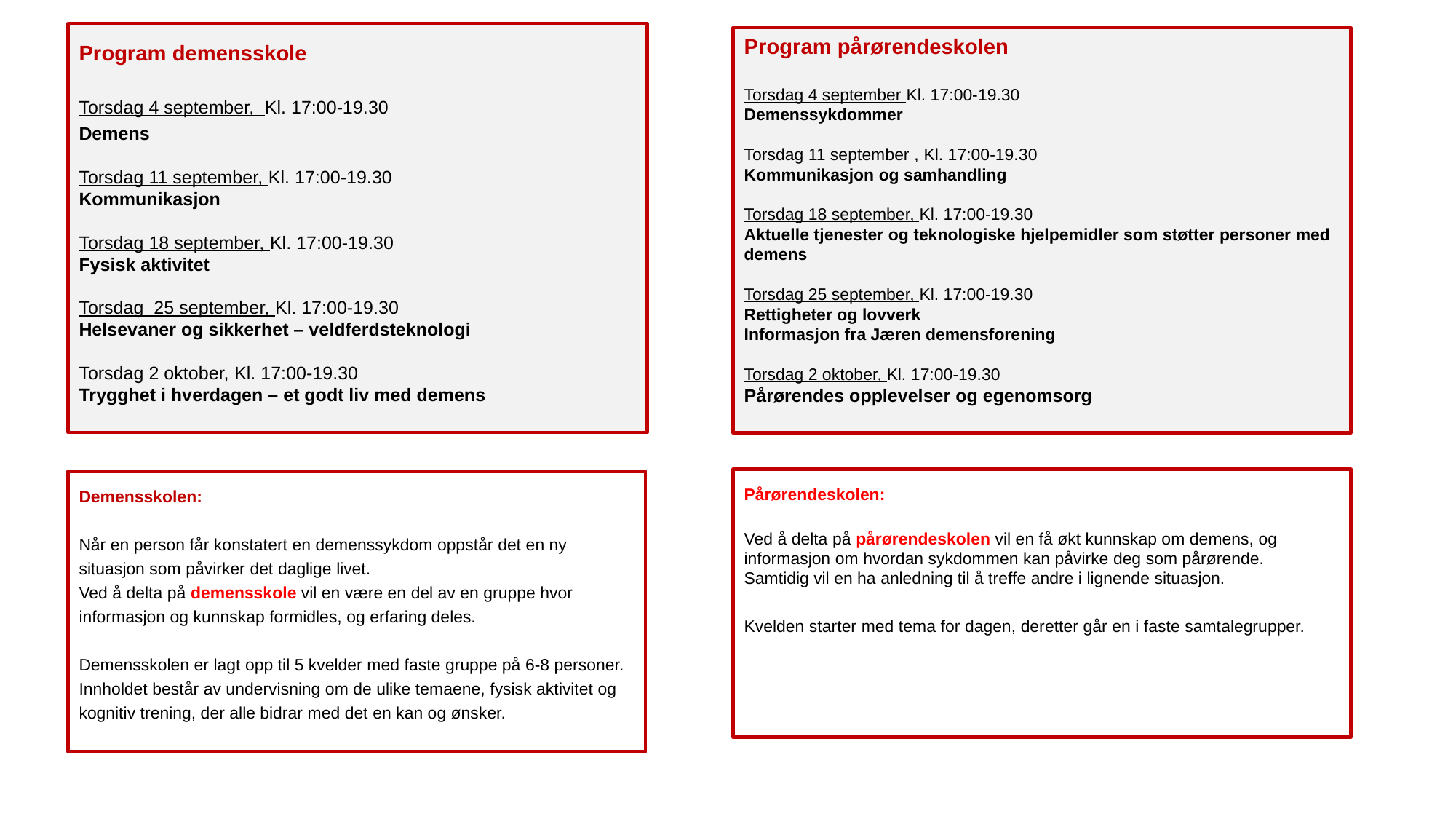

Program demensskole

Torsdag 4 september,  Kl. 17:00-19.30
Demens

Torsdag 11 september, Kl. 17:00-19.30
Kommunikasjon

Torsdag 18 september, Kl. 17:00-19.30
Fysisk aktivitet

Torsdag  25 september, Kl. 17:00-19.30
Helsevaner og sikkerhet – veldferdsteknologi

Torsdag 2 oktober, Kl. 17:00-19.30
Trygghet i hverdagen – et godt liv med demens

Program pårørendeskolen

Torsdag 4 september Kl. 17:00-19.30
Demenssykdommer

Torsdag 11 september , Kl. 17:00-19.30
Kommunikasjon og samhandling

Torsdag 18 september, Kl. 17:00-19.30
Aktuelle tjenester og teknologiske hjelpemidler som støtter personer med demens

Torsdag 25 september, Kl. 17:00-19.30
Rettigheter og lovverk
Informasjon fra Jæren demensforening

Torsdag 2 oktober, Kl. 17:00-19.30
Pårørendes opplevelser og egenomsorg

.
Pårørendeskolen:

Ved å delta på pårørendeskolen vil en få økt kunnskap om demens, og informasjon om hvordan sykdommen kan påvirke deg som pårørende.
Samtidig vil en ha anledning til å treffe andre i lignende situasjon.

Kvelden starter med tema for dagen, deretter går en i faste samtalegrupper.

Demensskolen:

Når en person får konstatert en demenssykdom oppstår det en ny situasjon som påvirker det daglige livet.
Ved å delta på demensskole vil en være en del av en gruppe hvor informasjon og kunnskap formidles, og erfaring deles.

Demensskolen er lagt opp til 5 kvelder med faste gruppe på 6-8 personer.
Innholdet består av undervisning om de ulike temaene, fysisk aktivitet og kognitiv trening, der alle bidrar med det en kan og ønsker.